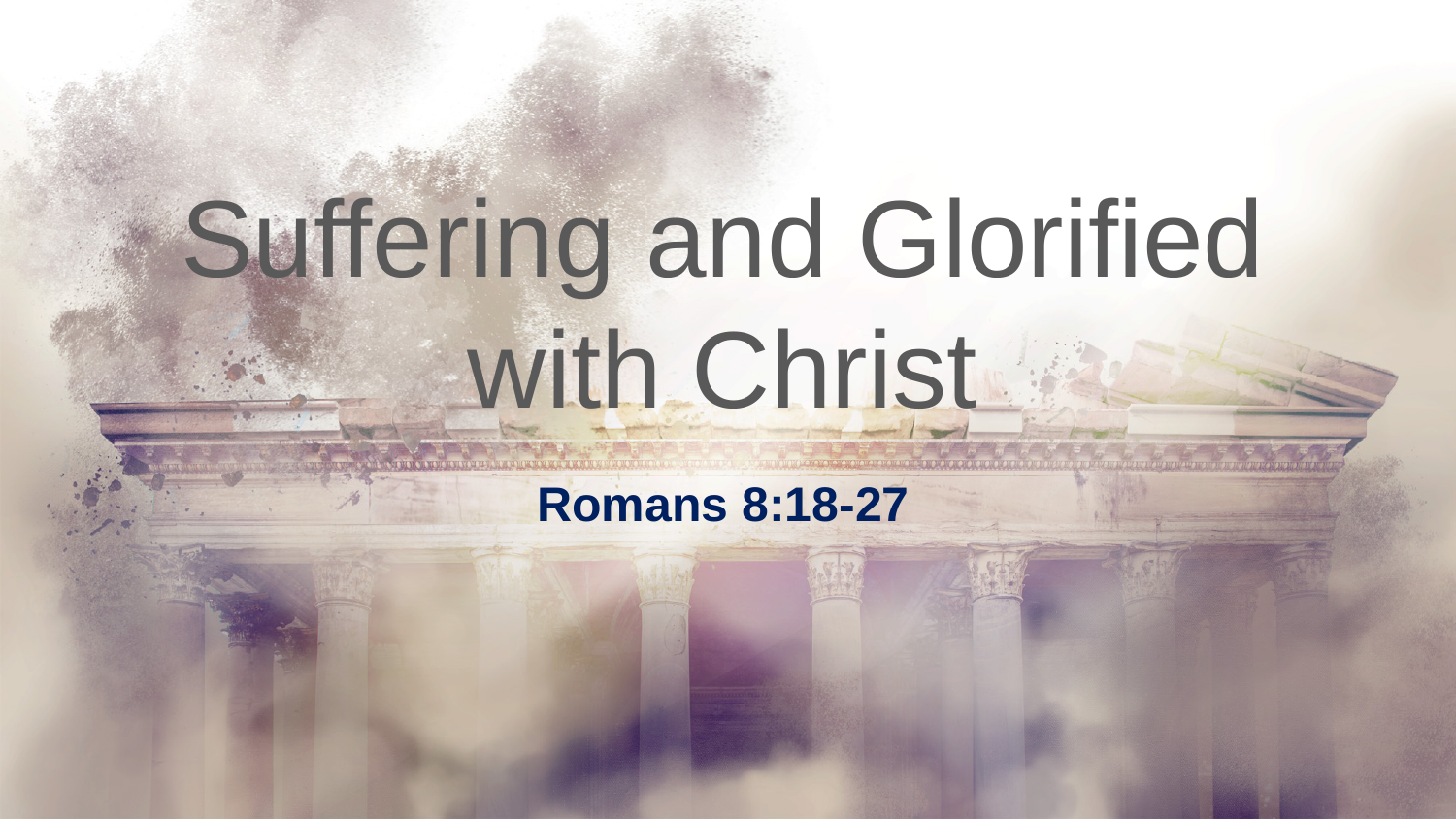

# Suffering and Glorified with Christ
Romans 8:18-27